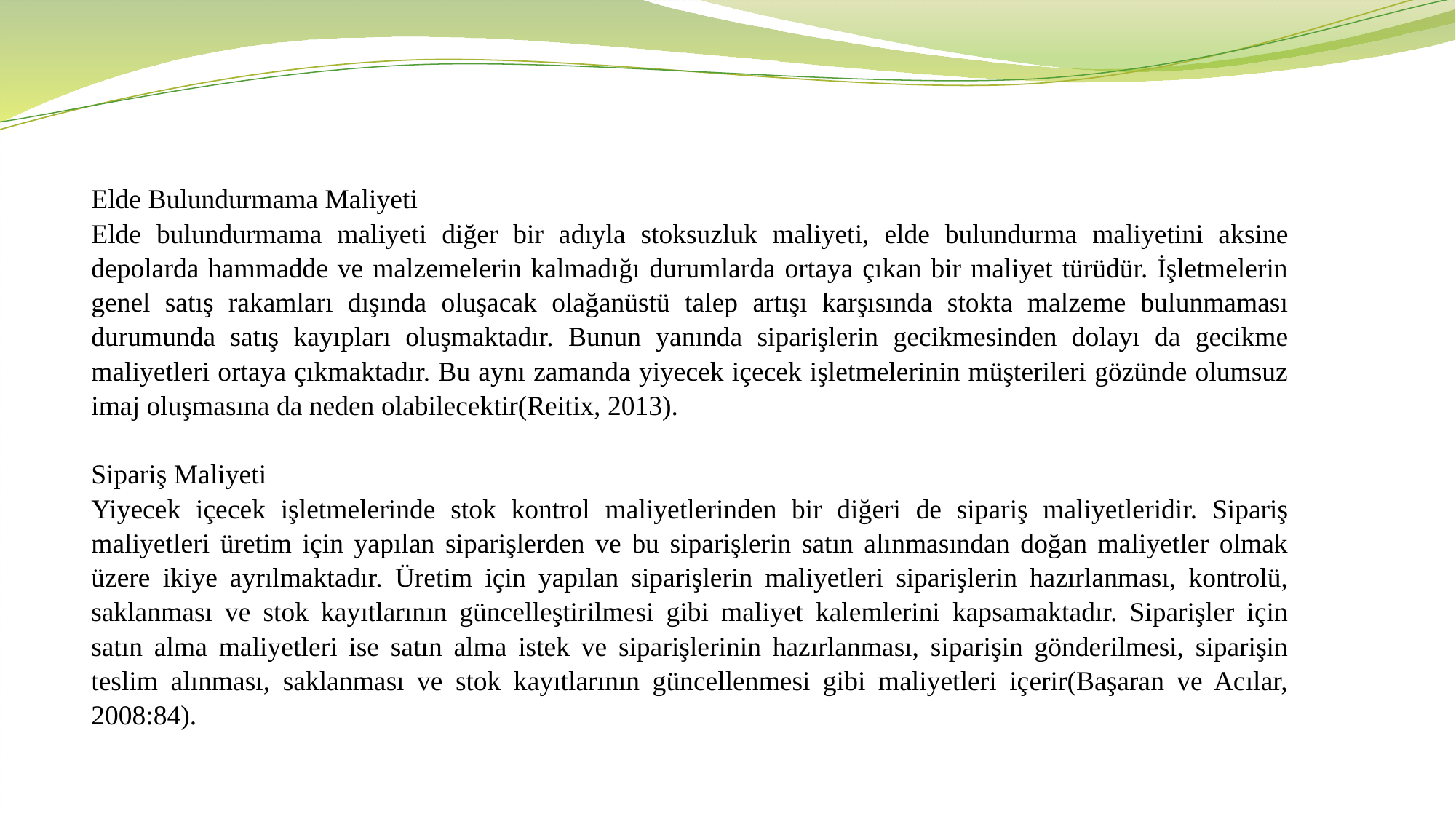

Elde Bulundurmama Maliyeti
Elde bulundurmama maliyeti diğer bir adıyla stoksuzluk maliyeti, elde bulundurma maliyetini aksine depolarda hammadde ve malzemelerin kalmadığı durumlarda ortaya çıkan bir maliyet türüdür. İşletmelerin genel satış rakamları dışında oluşacak olağanüstü talep artışı karşısında stokta malzeme bulunmaması durumunda satış kayıpları oluşmaktadır. Bunun yanında siparişlerin gecikmesinden dolayı da gecikme maliyetleri ortaya çıkmaktadır. Bu aynı zamanda yiyecek içecek işletmelerinin müşterileri gözünde olumsuz imaj oluşmasına da neden olabilecektir(Reitix, 2013).

Sipariş Maliyeti
Yiyecek içecek işletmelerinde stok kontrol maliyetlerinden bir diğeri de sipariş maliyetleridir. Sipariş maliyetleri üretim için yapılan siparişlerden ve bu siparişlerin satın alınmasından doğan maliyetler olmak üzere ikiye ayrılmaktadır. Üretim için yapılan siparişlerin maliyetleri siparişlerin hazırlanması, kontrolü, saklanması ve stok kayıtlarının güncelleştirilmesi gibi maliyet kalemlerini kapsamaktadır. Siparişler için satın alma maliyetleri ise satın alma istek ve siparişlerinin hazırlanması, siparişin gönderilmesi, siparişin teslim alınması, saklanması ve stok kayıtlarının güncellenmesi gibi maliyetleri içerir(Başaran ve Acılar, 2008:84).